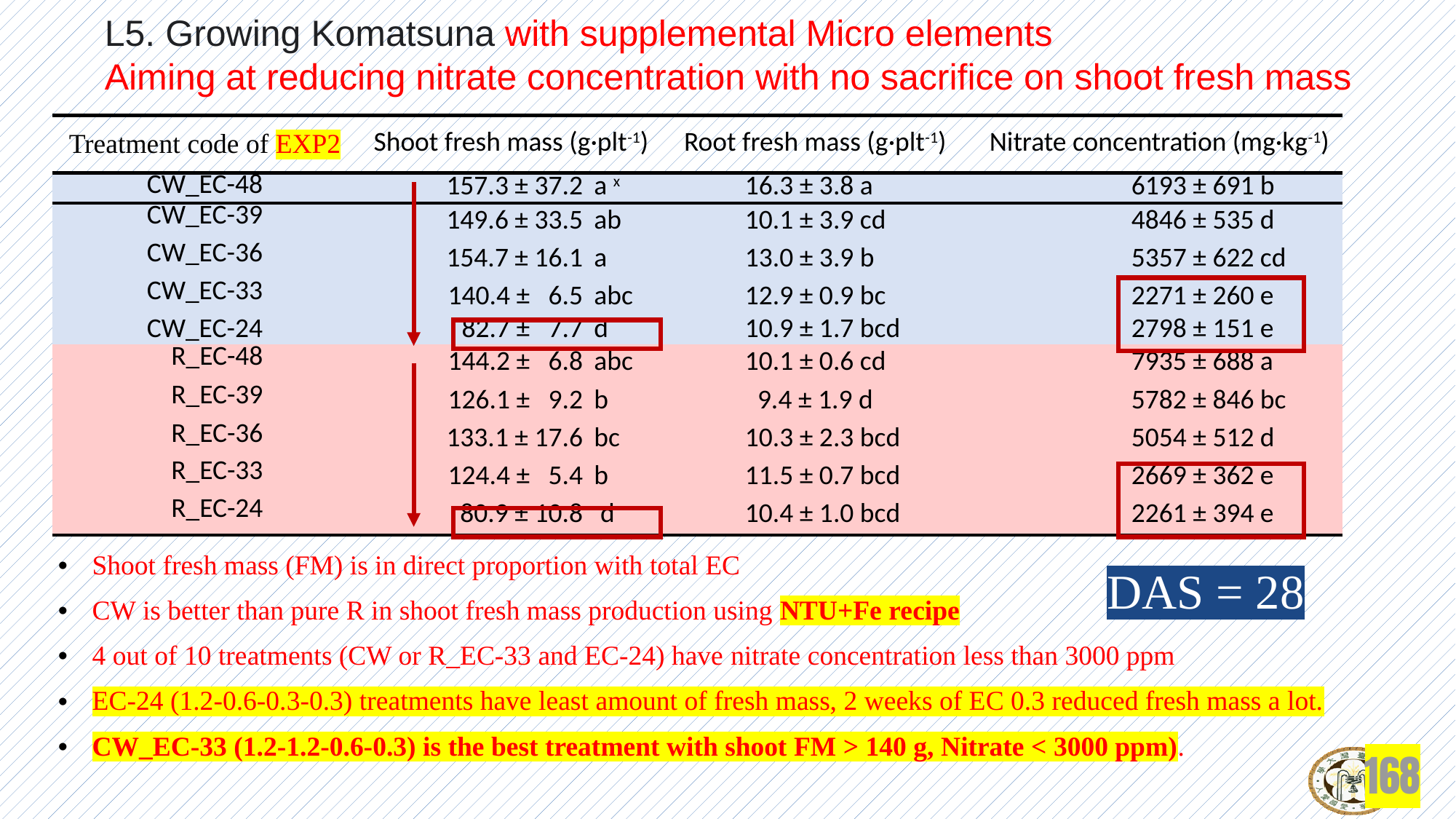

L5. Growing Komatsuna with supplemental Micro elements
Aiming at reducing nitrate concentration with no sacrifice on shoot fresh mass
| Treatment code of EXP2 | Shoot fresh mass (g·plt-1) |  | Root fresh mass (g·plt-1) | Nitrate concentration (mg·kg-1) |
| --- | --- | --- | --- | --- |
| CW\_EC-48 | 157.3 ± 37.2 | a x | 16.3 ± 3.8 a | 6193 ± 691 b |
| CW\_EC-39 | 149.6 ± 33.5 | ab | 10.1 ± 3.9 cd | 4846 ± 535 d |
| CW\_EC-36 | 154.7 ± 16.1 | a | 13.0 ± 3.9 b | 5357 ± 622 cd |
| CW\_EC-33 | 140.4 ± 6.5 | abc | 12.9 ± 0.9 bc | 2271 ± 260 e |
| CW\_EC-24 | 82.7 ± 7.7 | d | 10.9 ± 1.7 bcd | 2798 ± 151 e |
| R\_EC-48 | 144.2 ± 6.8 | abc | 10.1 ± 0.6 cd | 7935 ± 688 a |
| R\_EC-39 | 126.1 ± 9.2 | b | 9.4 ± 1.9 d | 5782 ± 846 bc |
| R\_EC-36 | 133.1 ± 17.6 | bc | 10.3 ± 2.3 bcd | 5054 ± 512 d |
| R\_EC-33 | 124.4 ± 5.4 | b | 11.5 ± 0.7 bcd | 2669 ± 362 e |
| R\_EC-24 | 80.9 ± 10.8 | d | 10.4 ± 1.0 bcd | 2261 ± 394 e |
| Shoot fresh mass (FM) is in direct proportion with total EC CW is better than pure R in shoot fresh mass production using NTU+Fe recipe 4 out of 10 treatments (CW or R\_EC-33 and EC-24) have nitrate concentration less than 3000 ppm EC-24 (1.2-0.6-0.3-0.3) treatments have least amount of fresh mass, 2 weeks of EC 0.3 reduced fresh mass a lot. CW\_EC-33 (1.2-1.2-0.6-0.3) is the best treatment with shoot FM > 140 g, Nitrate < 3000 ppm). |  |  |  |  |

DAS = 28
168